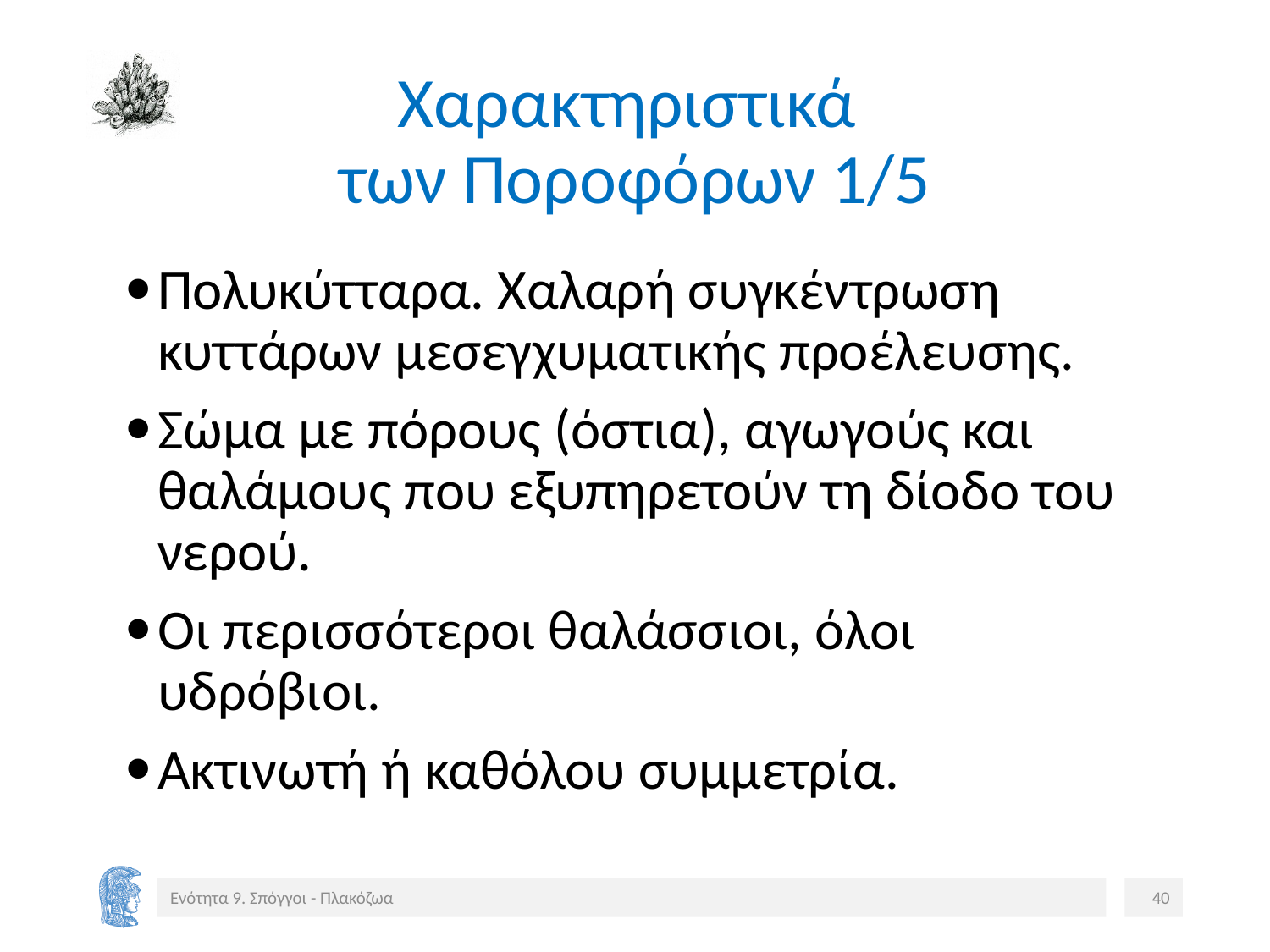

# Χαρακτηριστικά των Ποροφόρων 1/5
Πολυκύτταρα. Χαλαρή συγκέντρωση κυττάρων μεσεγχυματικής προέλευσης.
Σώμα με πόρους (όστια), αγωγούς και θαλάμους που εξυπηρετούν τη δίοδο του νερού.
Οι περισσότεροι θαλάσσιοι, όλοι υδρόβιοι.
Ακτινωτή ή καθόλου συμμετρία.

Ενότητα 9. Σπόγγοι - Πλακόζωα
40